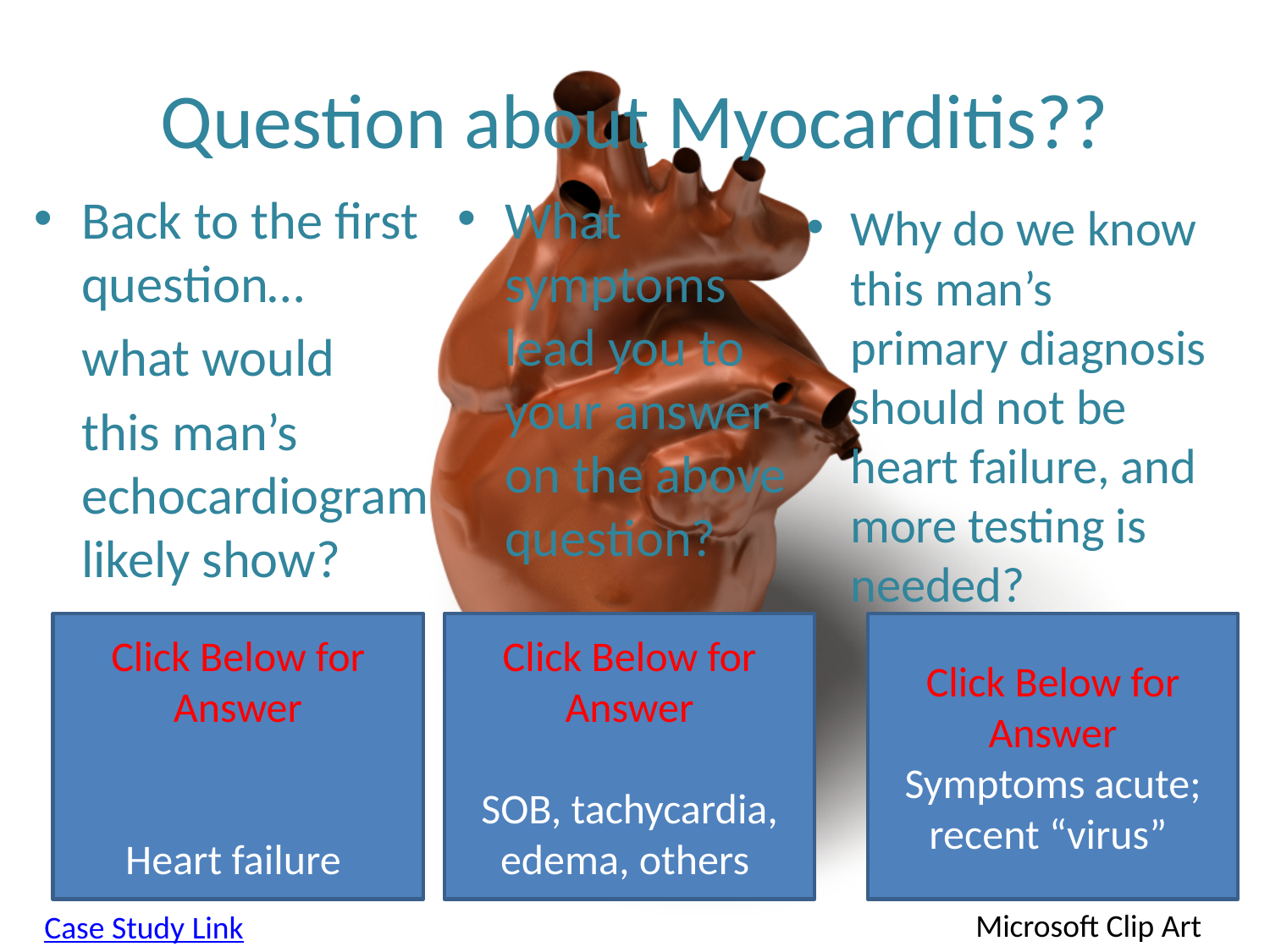

# Question about Myocarditis??
Back to the first question…
    what would
    this man’s echocardiogram likely show?

What symptoms lead you to your answer on the above question?

Why do we know this man’s primary diagnosis should not be heart failure, and more testing is needed?

Click Below for Answer

Heart failure
Click Below for Answer

SOB, tachycardia, edema, others
Click Below for Answer
Symptoms acute; recent “virus”
Microsoft Clip Art
Case Study Link